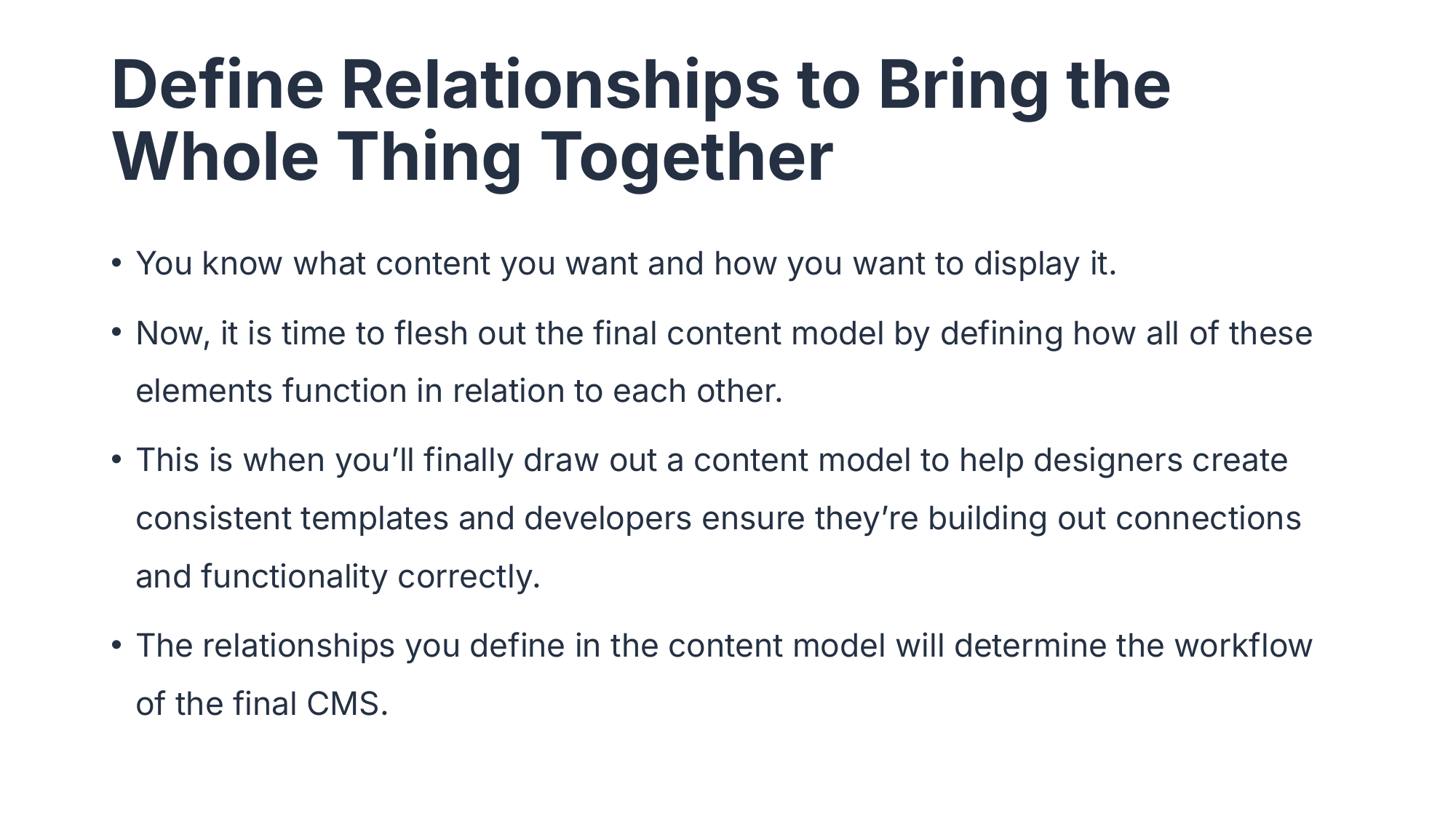

# Define Relationships to Bring the Whole Thing Together
You know what content you want and how you want to display it.
Now, it is time to flesh out the final content model by defining how all of these elements function in relation to each other.
This is when you’ll finally draw out a content model to help designers create consistent templates and developers ensure they’re building out connections and functionality correctly.
The relationships you define in the content model will determine the workflow of the final CMS.